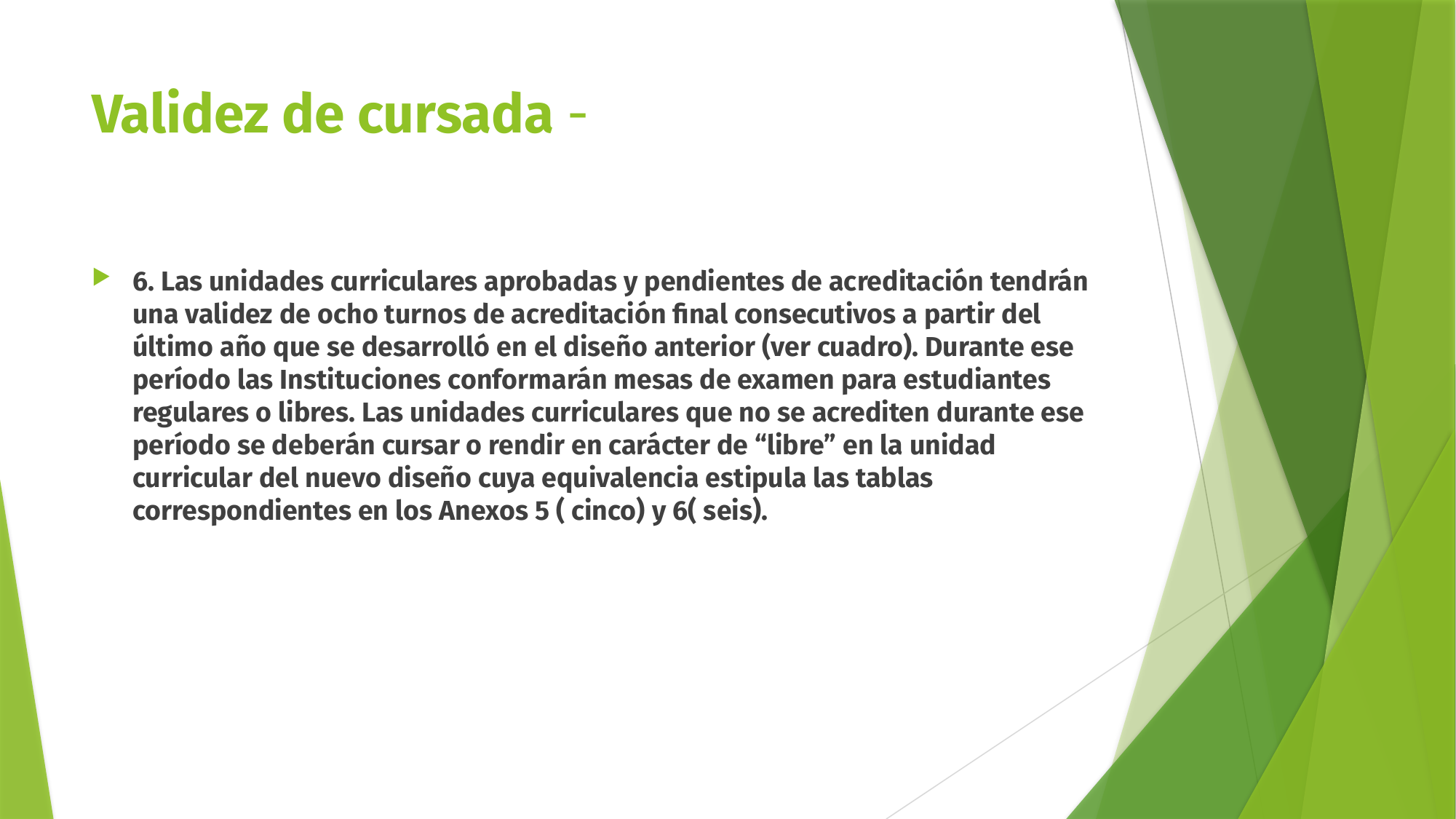

# Validez de cursada -
6. Las unidades curriculares aprobadas y pendientes de acreditación tendrán una validez de ocho turnos de acreditación final consecutivos a partir del último año que se desarrolló en el diseño anterior (ver cuadro). Durante ese período las Instituciones conformarán mesas de examen para estudiantes regulares o libres. Las unidades curriculares que no se acrediten durante ese período se deberán cursar o rendir en carácter de “libre” en la unidad curricular del nuevo diseño cuya equivalencia estipula las tablas correspondientes en los Anexos 5 ( cinco) y 6( seis).